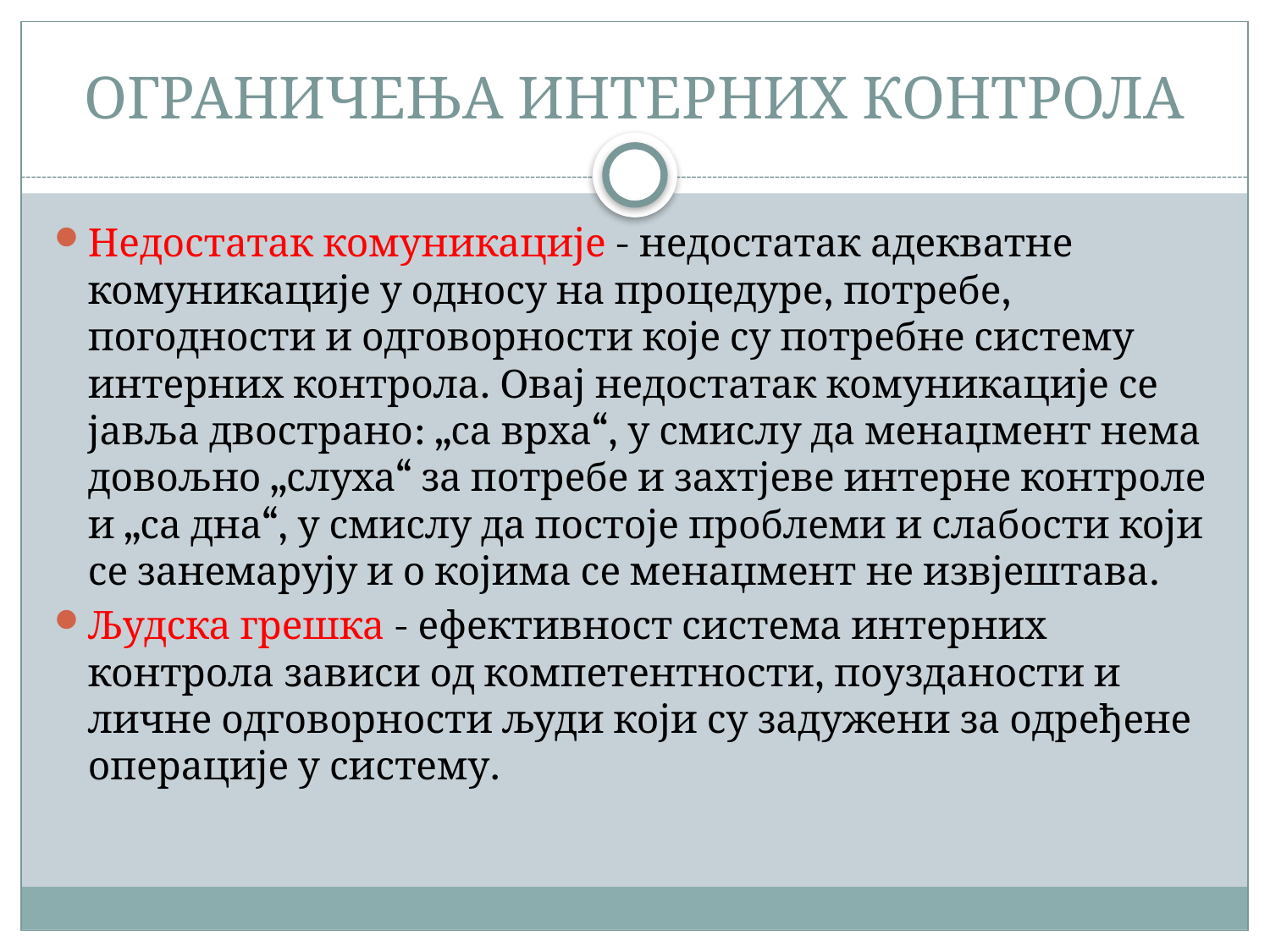

# ОГРАНИЧЕЊА ИНТЕРНИХ КОНТРОЛА
Недостатак комуникације - недостатак адекватне комуникације у односу на процедуре, потребе, погодности и одговорности које су потребне систему интерних контрола. Овај недостатак комуникације се јавља двострано: „са врха“, у смислу да менаџмент нема довољно „слуха“ за потребе и захтјеве интерне контроле и „са дна“, у смислу да постоје проблеми и слабости који се занемарују и о којима се менаџмент не извјештава.
Људска грешка - ефективност система интерних контрола зависи од компетентности, поузданости и личне одговорности људи који су задужени за одређене операције у систему.